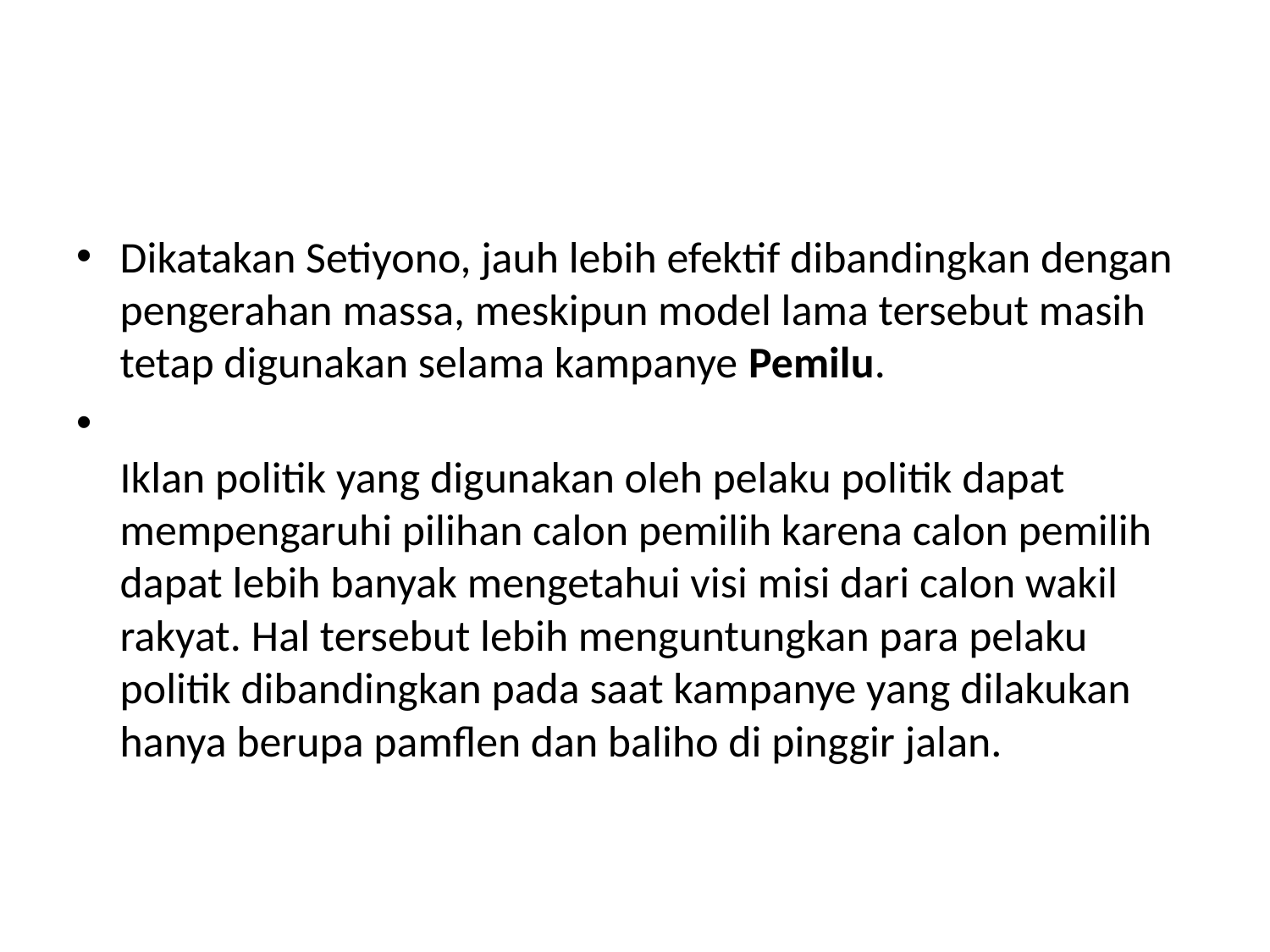

#
Dikatakan Setiyono, jauh lebih efektif dibandingkan dengan pengerahan massa, meskipun model lama tersebut masih tetap digunakan selama kampanye Pemilu.
Iklan politik yang digunakan oleh pelaku politik dapat mempengaruhi pilihan calon pemilih karena calon pemilih dapat lebih banyak mengetahui visi misi dari calon wakil rakyat. Hal tersebut lebih menguntungkan para pelaku politik dibandingkan pada saat kampanye yang dilakukan hanya berupa pamflen dan baliho di pinggir jalan.